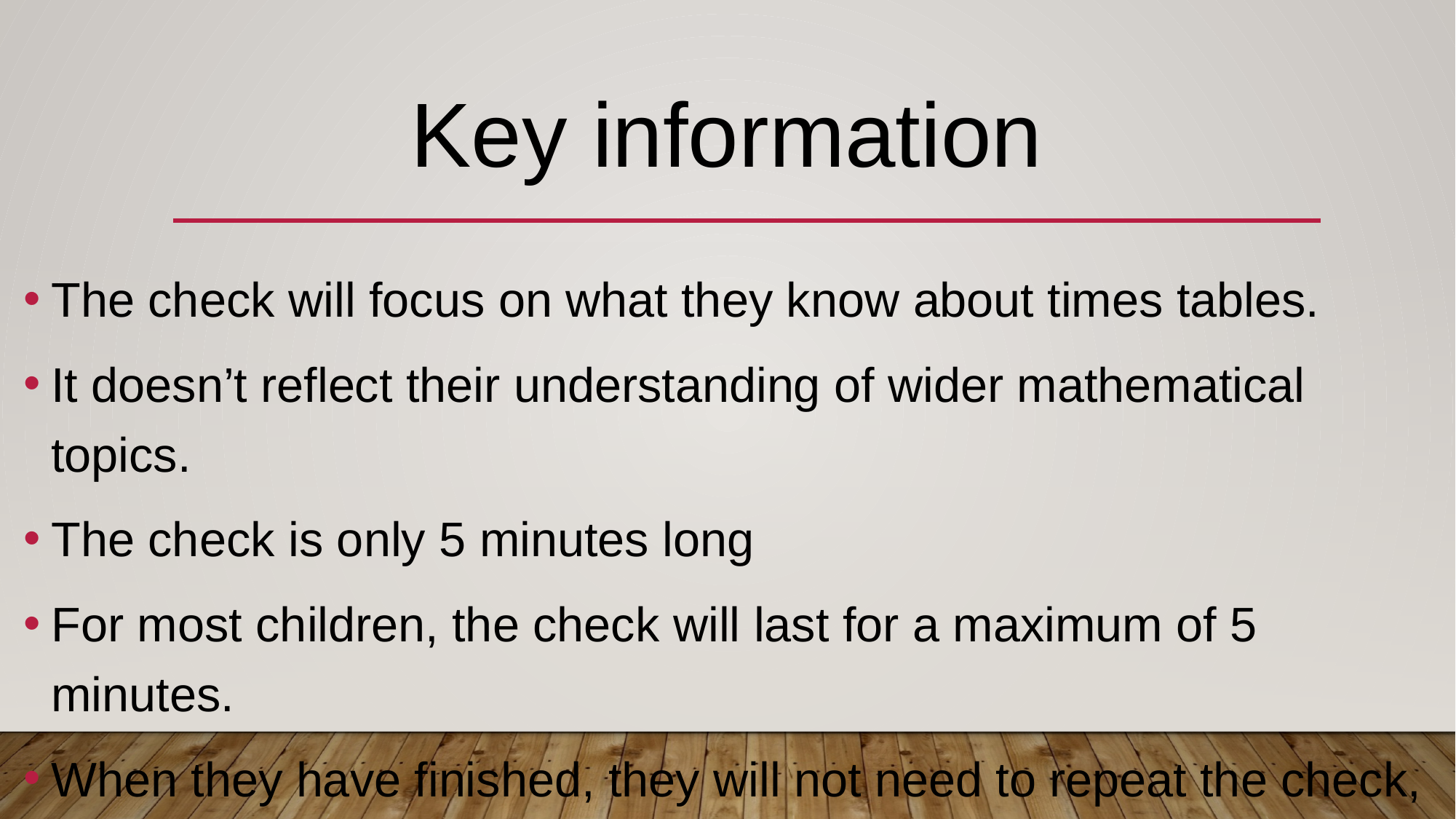

# Key information
The check will focus on what they know about times tables.
It doesn’t reflect their understanding of wider mathematical topics.
The check is only 5 minutes long
For most children, the check will last for a maximum of 5 minutes.
When they have finished, they will not need to repeat the check, regardless of their final score.